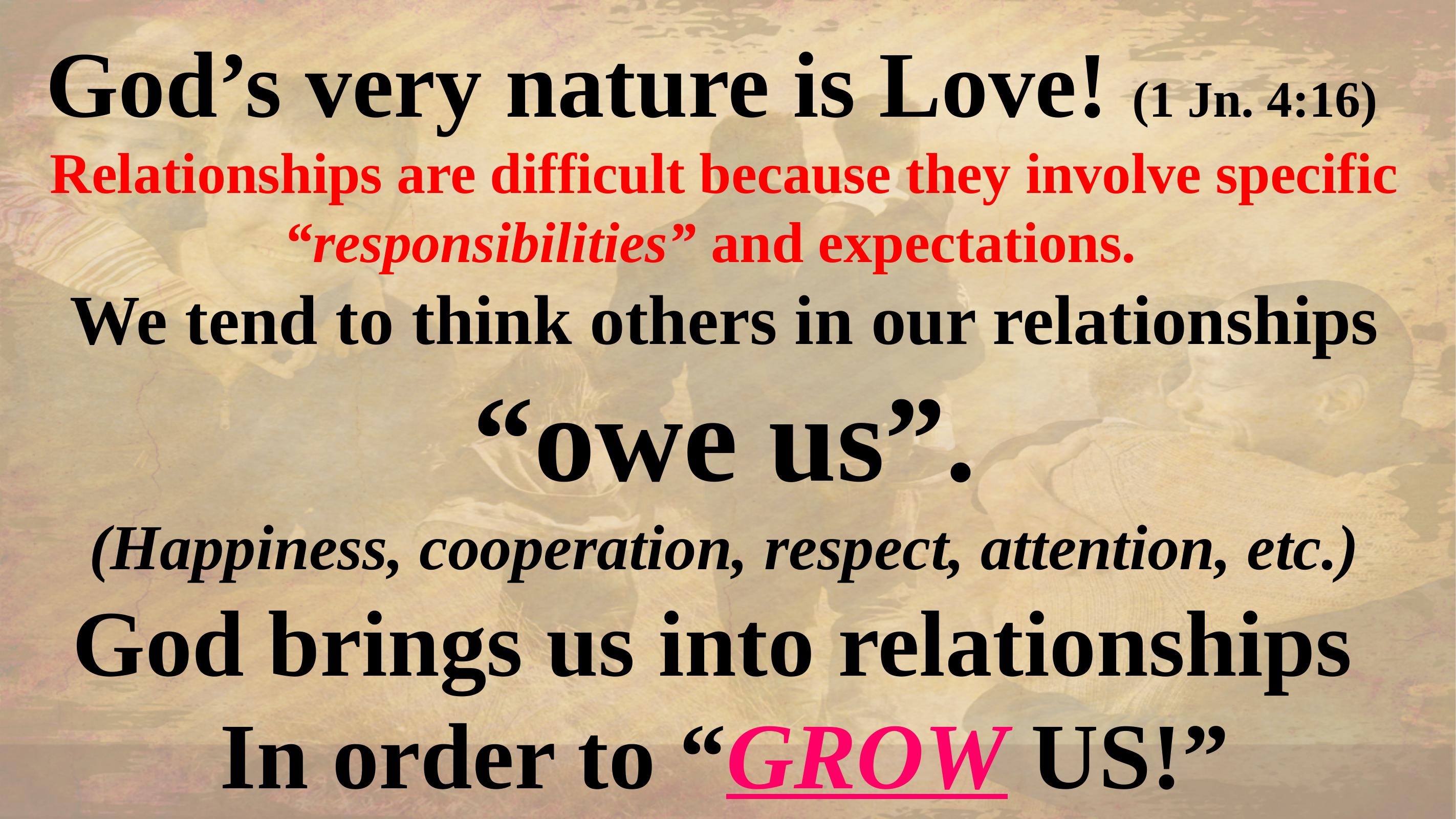

God’s very nature is Love! (1 Jn. 4:16)
Relationships are difficult because they involve specific “responsibilities” and expectations.
We tend to think others in our relationships “owe us”.
(Happiness, cooperation, respect, attention, etc.)
God brings us into relationships
In order to “GROW US!”